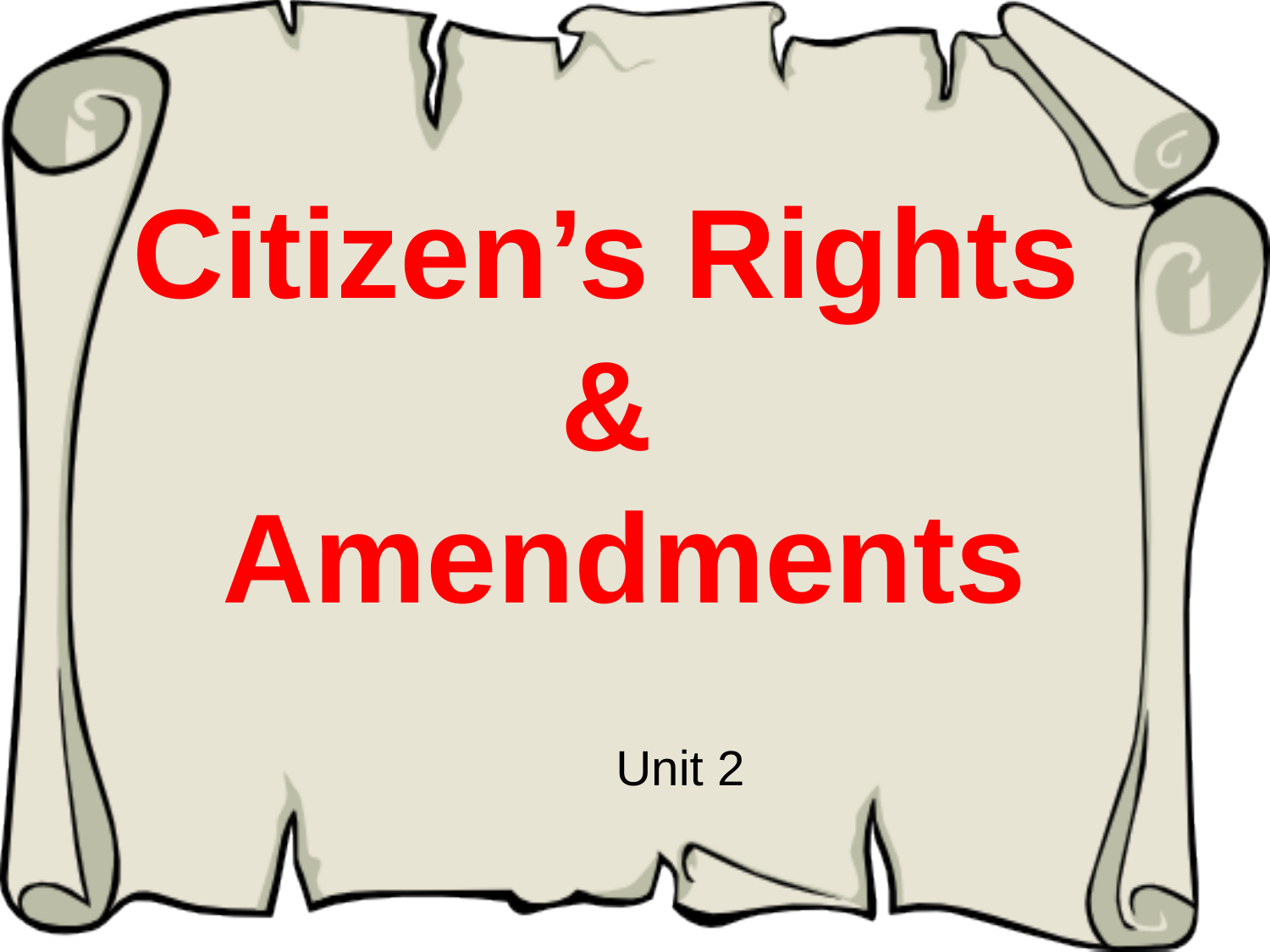

# Citizen’s Rights & Amendments
Unit 2